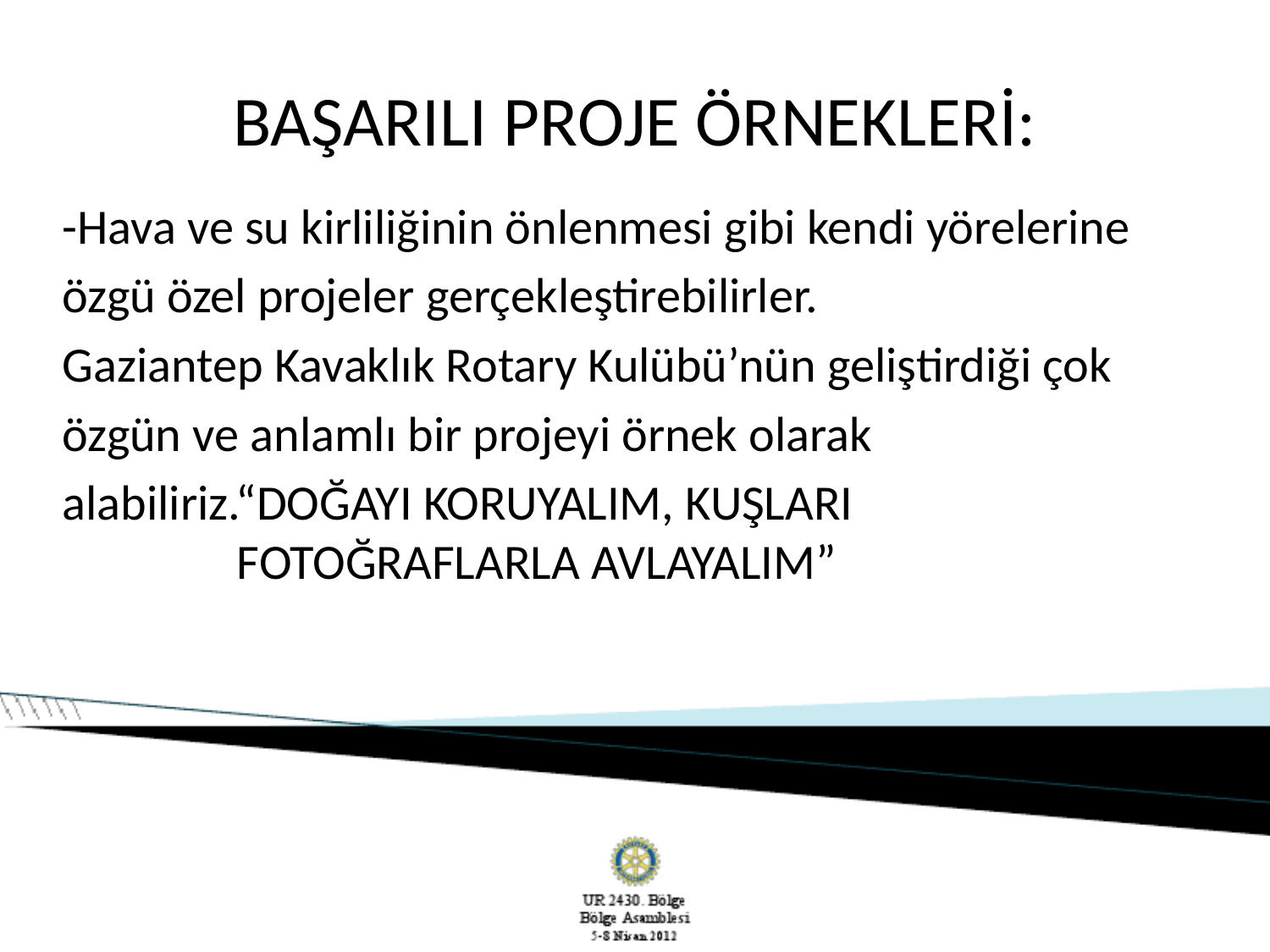

# BAŞARILI PROJE ÖRNEKLERİ:
-Hava ve su kirliliğinin önlenmesi gibi kendi yörelerine
özgü özel projeler gerçekleştirebilirler.
Gaziantep Kavaklık Rotary Kulübü’nün geliştirdiği çok
özgün ve anlamlı bir projeyi örnek olarak
alabiliriz.“DOĞAYI KORUYALIM, KUŞLARI	 			FOTOĞRAFLARLA AVLAYALIM”